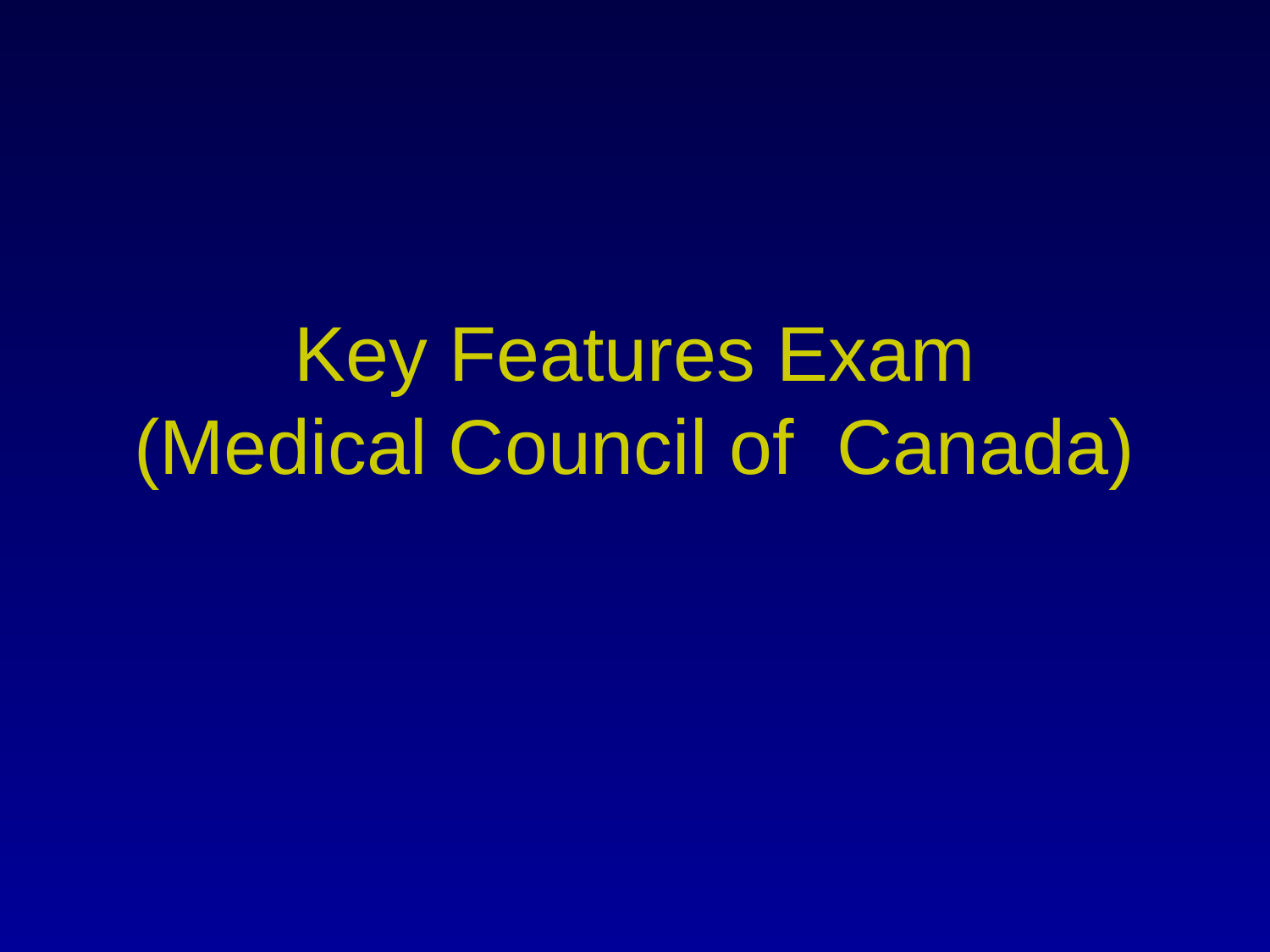

# Key Features Exam (Medical Council of  Canada)